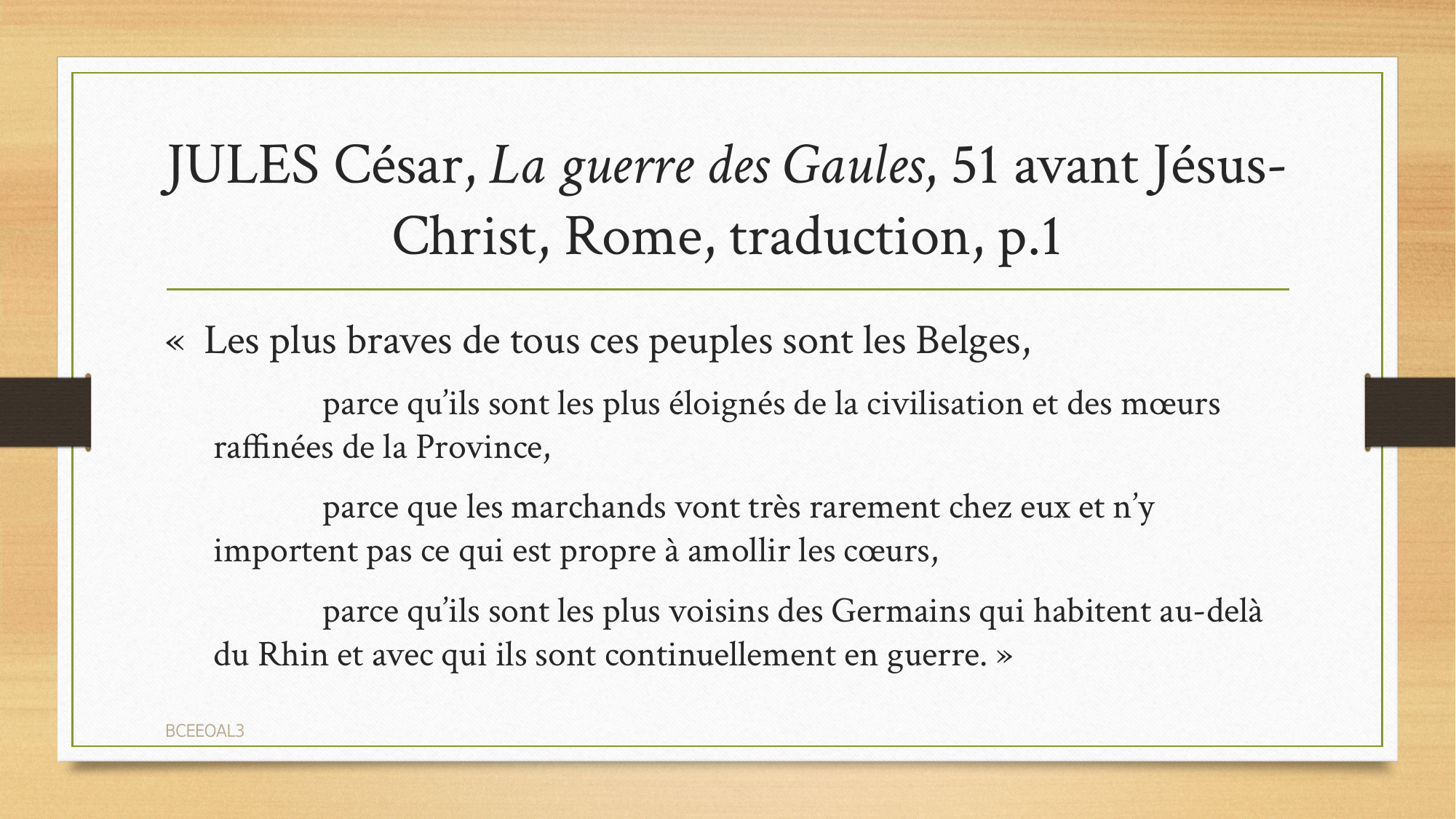

# JULES César, La guerre des Gaules, 51 avant Jésus-Christ, Rome, traduction, p.1
«  Les plus braves de tous ces peuples sont les Belges,
	parce qu’ils sont les plus éloignés de la civilisation et des mœurs raffinées de la Province,
	parce que les marchands vont très rarement chez eux et n’y importent pas ce qui est propre à amollir les cœurs,
	parce qu’ils sont les plus voisins des Germains qui habitent au-delà du Rhin et avec qui ils sont continuellement en guerre. »
BCEEOAL3